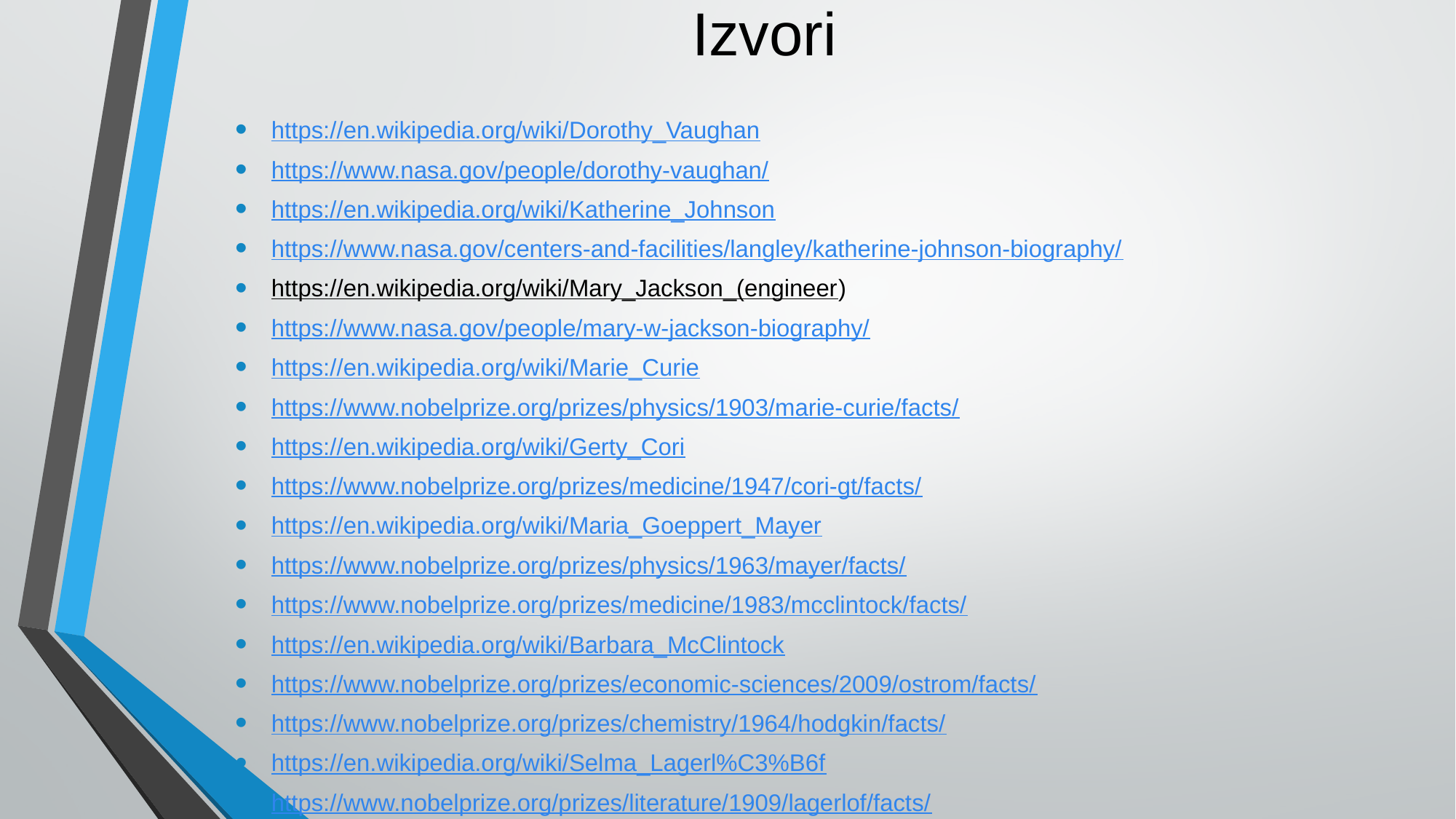

# Izvori
https://en.wikipedia.org/wiki/Dorothy_Vaughan
https://www.nasa.gov/people/dorothy-vaughan/
https://en.wikipedia.org/wiki/Katherine_Johnson
https://www.nasa.gov/centers-and-facilities/langley/katherine-johnson-biography/
https://en.wikipedia.org/wiki/Mary_Jackson_(engineer)
https://www.nasa.gov/people/mary-w-jackson-biography/
https://en.wikipedia.org/wiki/Marie_Curie
https://www.nobelprize.org/prizes/physics/1903/marie-curie/facts/
https://en.wikipedia.org/wiki/Gerty_Cori
https://www.nobelprize.org/prizes/medicine/1947/cori-gt/facts/
https://en.wikipedia.org/wiki/Maria_Goeppert_Mayer
https://www.nobelprize.org/prizes/physics/1963/mayer/facts/
https://www.nobelprize.org/prizes/medicine/1983/mcclintock/facts/
https://en.wikipedia.org/wiki/Barbara_McClintock
https://www.nobelprize.org/prizes/economic-sciences/2009/ostrom/facts/
https://www.nobelprize.org/prizes/chemistry/1964/hodgkin/facts/
https://en.wikipedia.org/wiki/Selma_Lagerl%C3%B6f
https://www.nobelprize.org/prizes/literature/1909/lagerlof/facts/
https://en.wikipedia.org/wiki/Dorothy_Vaughan